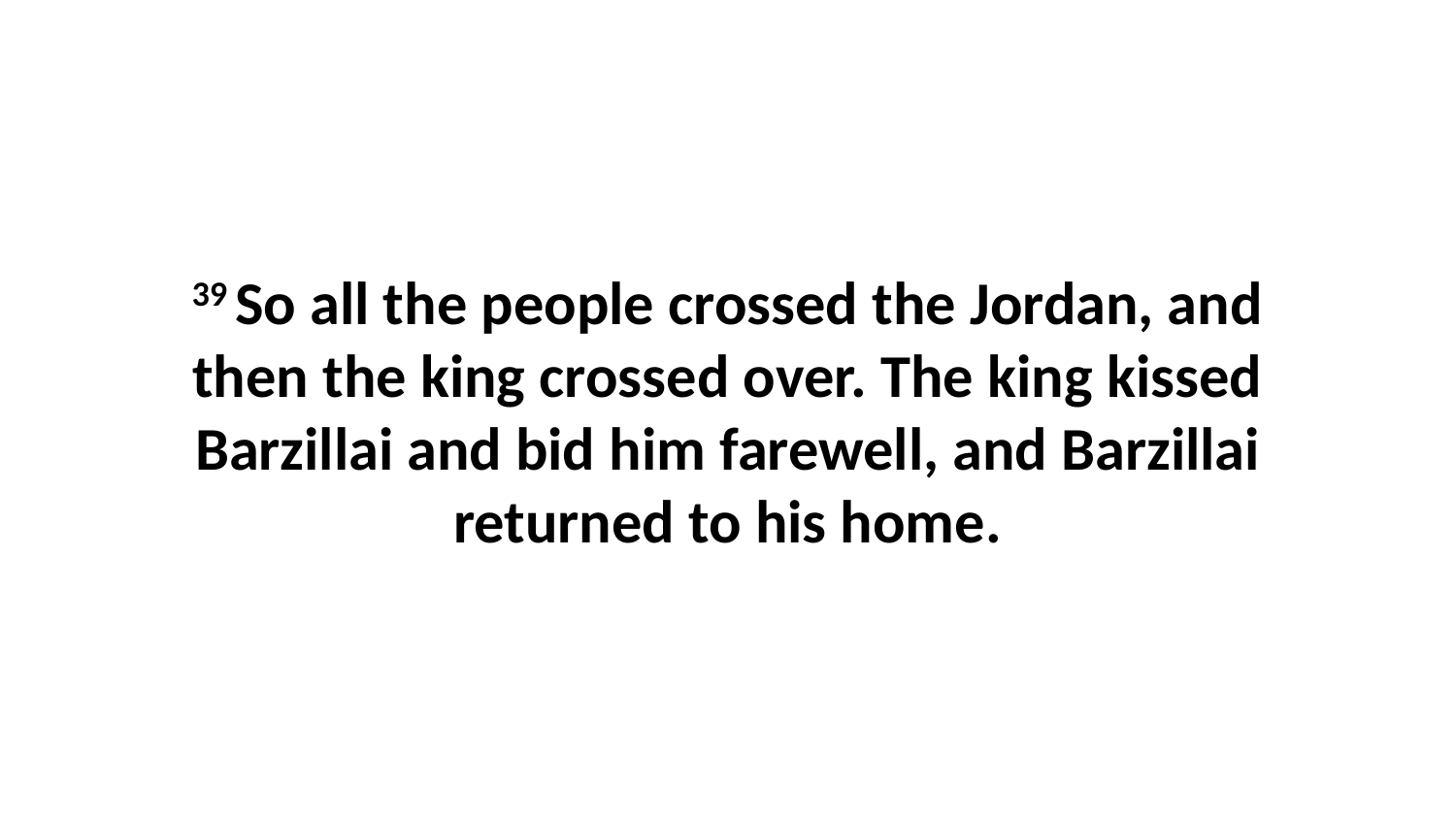

39 So all the people crossed the Jordan, and then the king crossed over. The king kissed Barzillai and bid him farewell, and Barzillai returned to his home.